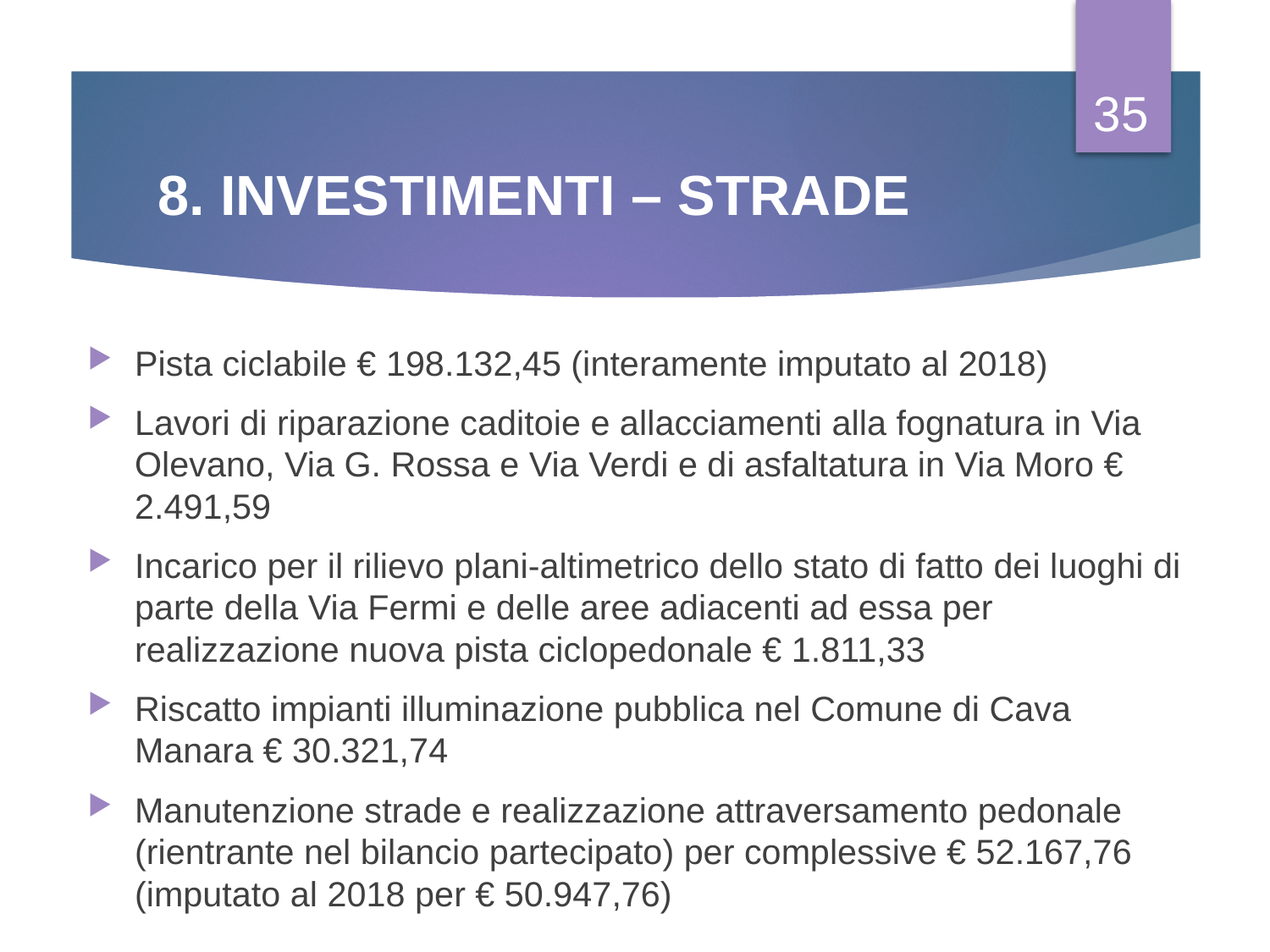

35
# 8. INVESTIMENTI – STRADE

Pista ciclabile € 198.132,45 (interamente imputato al 2018)
Lavori di riparazione caditoie e allacciamenti alla fognatura in Via Olevano, Via G. Rossa e Via Verdi e di asfaltatura in Via Moro € 2.491,59
Incarico per il rilievo plani-altimetrico dello stato di fatto dei luoghi di parte della Via Fermi e delle aree adiacenti ad essa per realizzazione nuova pista ciclopedonale € 1.811,33
Riscatto impianti illuminazione pubblica nel Comune di Cava Manara € 30.321,74
Manutenzione strade e realizzazione attraversamento pedonale (rientrante nel bilancio partecipato) per complessive € 52.167,76 (imputato al 2018 per € 50.947,76)